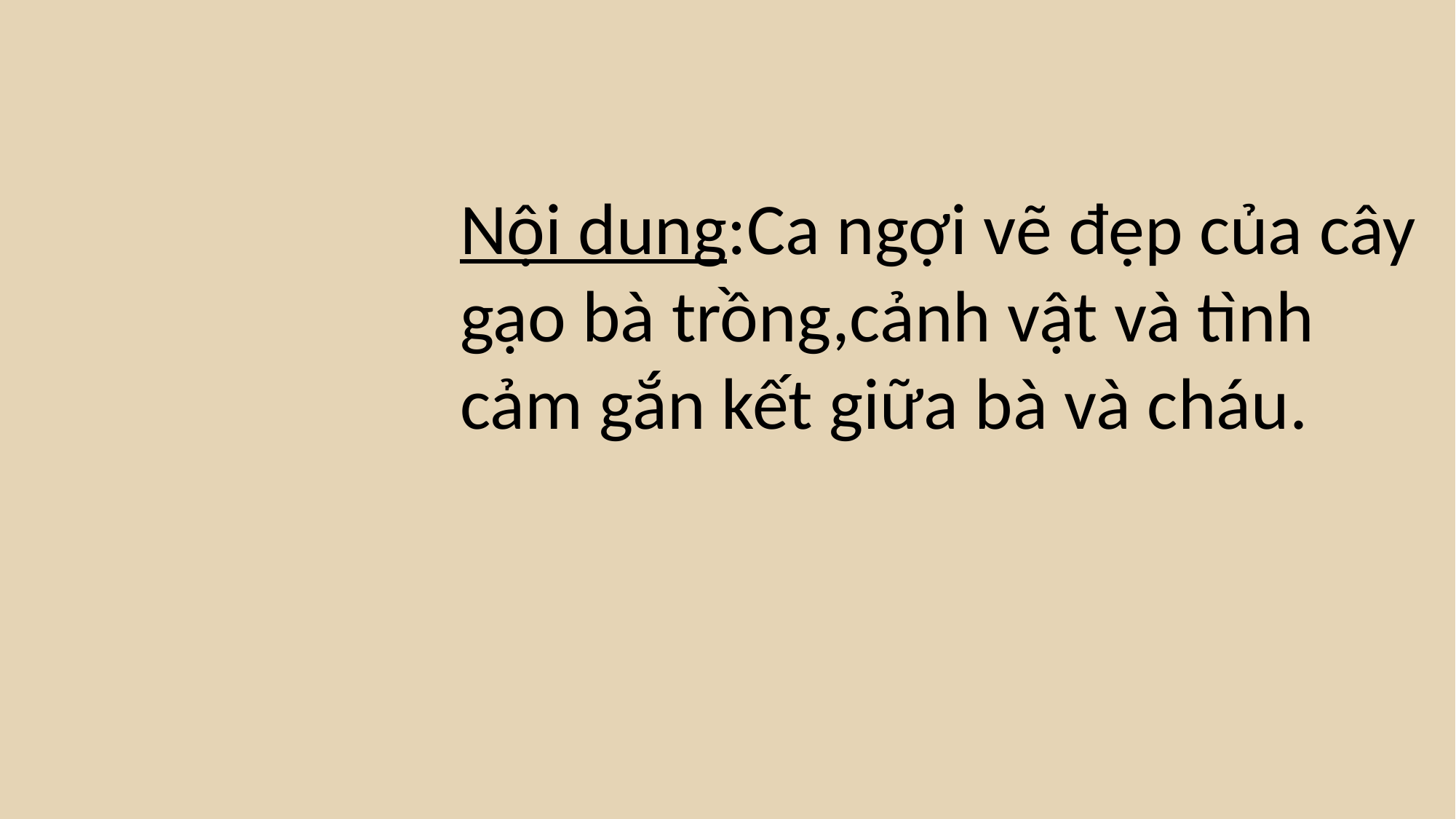

Nội dung:Ca ngợi vẽ đẹp của cây gạo bà trồng,cảnh vật và tình cảm gắn kết giữa bà và cháu.